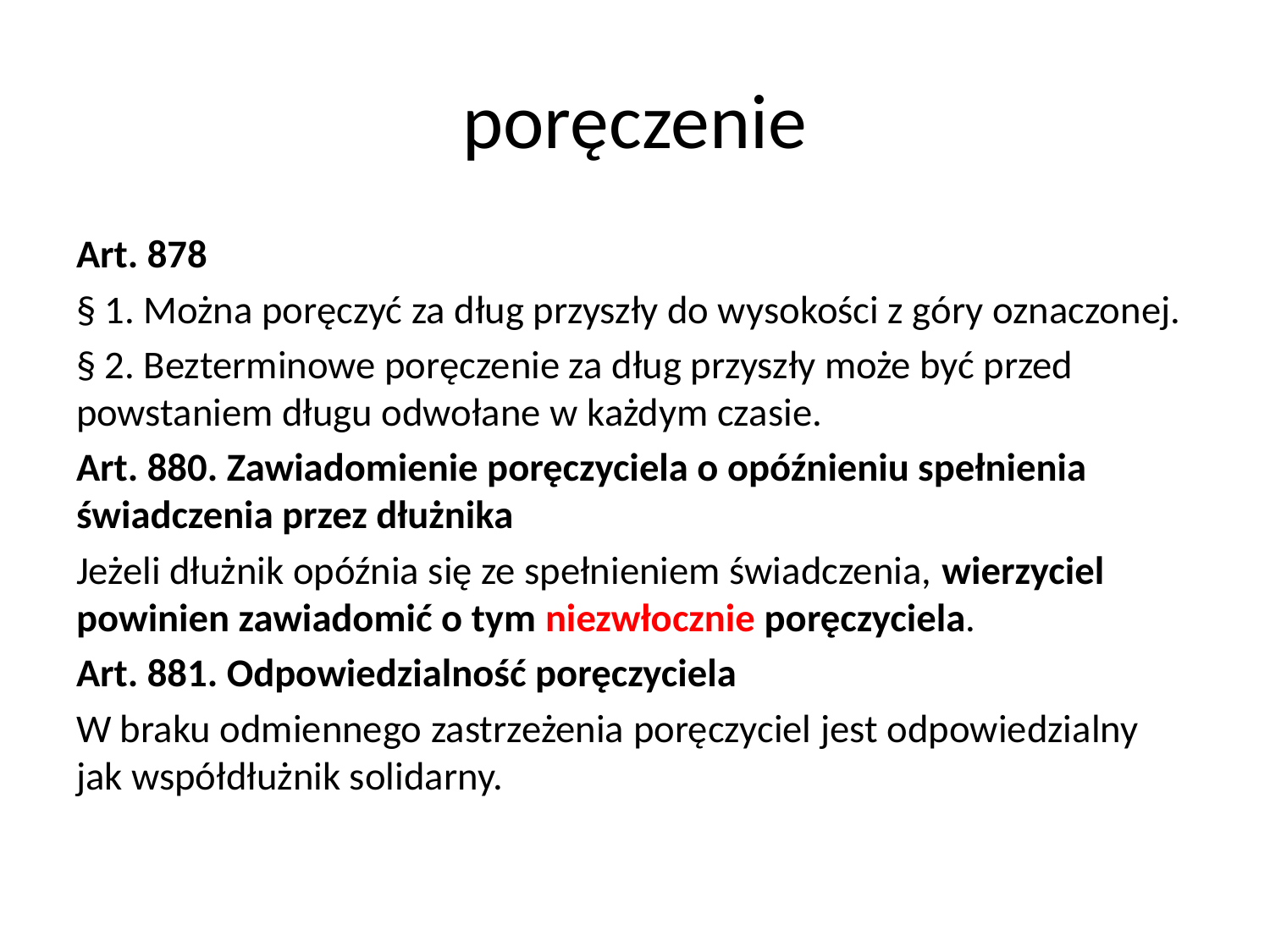

# poręczenie
Art. 878
§ 1. Można poręczyć za dług przyszły do wysokości z góry oznaczonej.
§ 2. Bezterminowe poręczenie za dług przyszły może być przed powstaniem długu odwołane w każdym czasie.
Art. 880. Zawiadomienie poręczyciela o opóźnieniu spełnienia świadczenia przez dłużnika
Jeżeli dłużnik opóźnia się ze spełnieniem świadczenia, wierzyciel powinien zawiadomić o tym niezwłocznie poręczyciela.
Art. 881. Odpowiedzialność poręczyciela
W braku odmiennego zastrzeżenia poręczyciel jest odpowiedzialny jak współdłużnik solidarny.